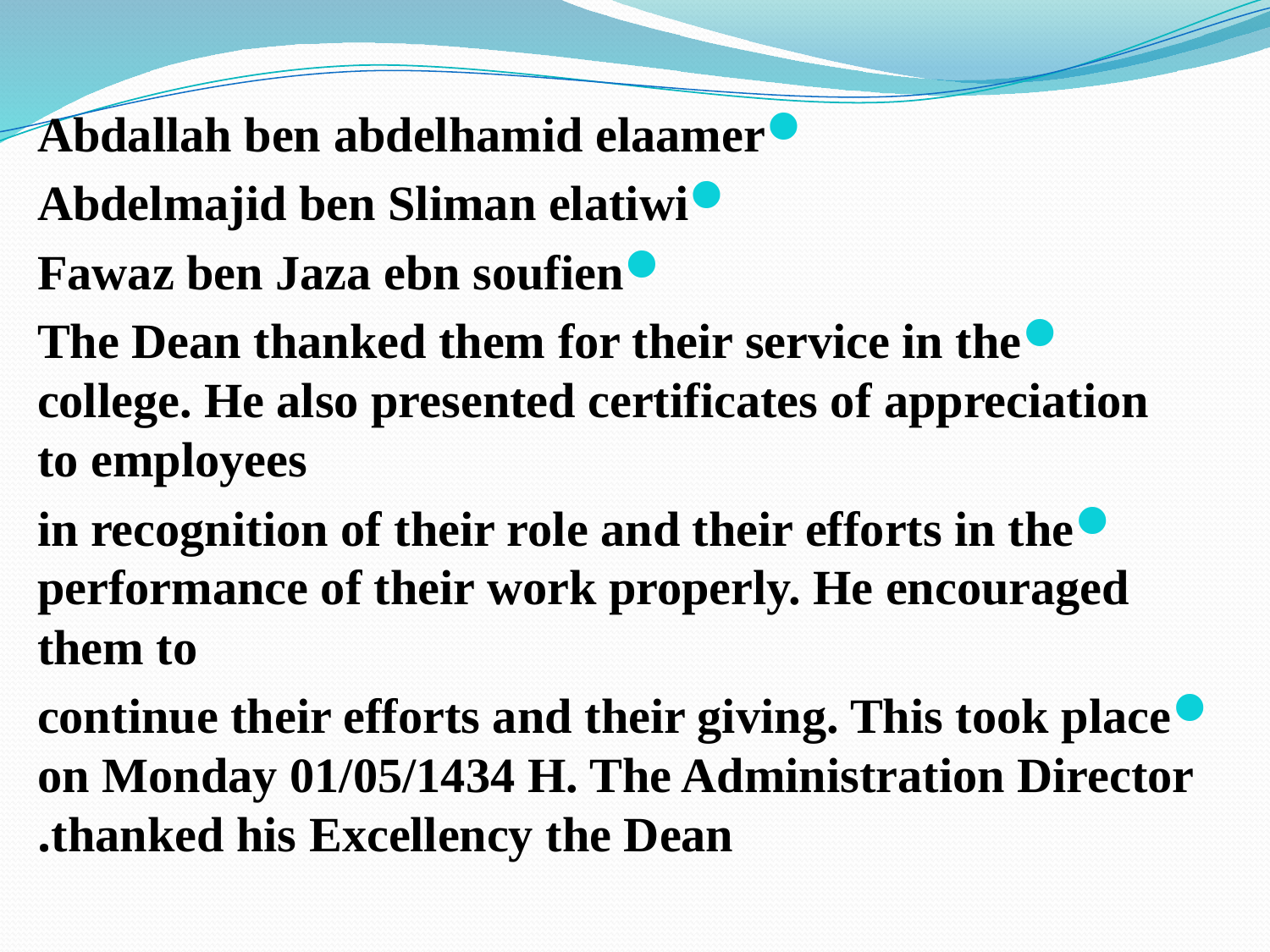

Abdallah ben abdelhamid elaamer
Abdelmajid ben Sliman elatiwi
Fawaz ben Jaza ebn soufien
The Dean thanked them for their service in the college. He also presented certificates of appreciation to employees
in recognition of their role and their efforts in the performance of their work properly. He encouraged them to
continue their efforts and their giving. This took place on Monday 01/05/1434 H. The Administration Director thanked his Excellency the Dean.